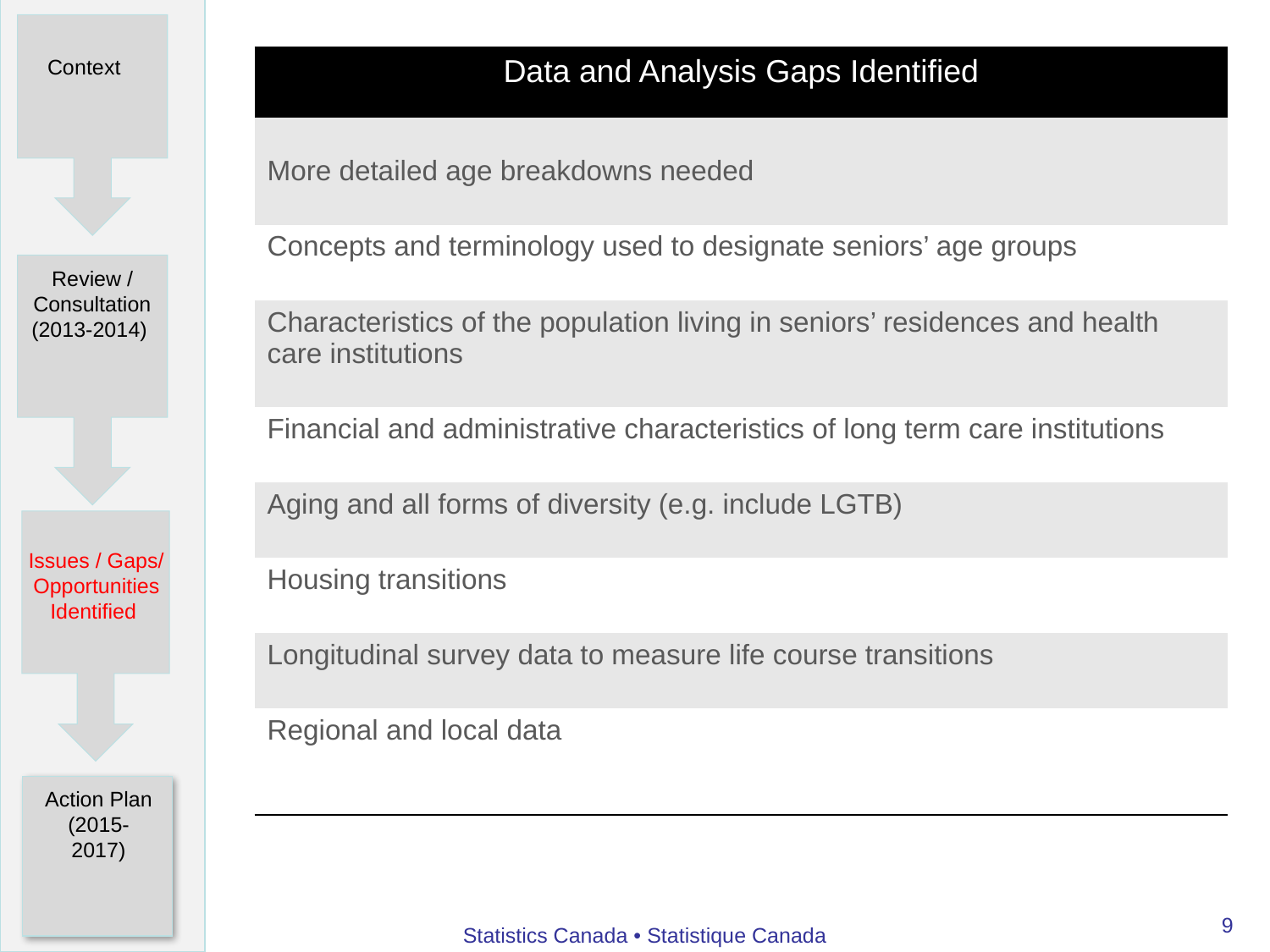

| Data and Analysis Gaps Identified |
| --- |
| More detailed age breakdowns needed |
| Concepts and terminology used to designate seniors’ age groups |
| Characteristics of the population living in seniors’ residences and health care institutions |
| Financial and administrative characteristics of long term care institutions |
| Aging and all forms of diversity (e.g. include LGTB) |
| Housing transitions |
| Longitudinal survey data to measure life course transitions |
| Regional and local data |
Context

Review / Consultation
(2013-2014)

Issues / Gaps/ Opportunities Identified

Action Plan
(2015-2017)
9
Statistics Canada • Statistique Canada